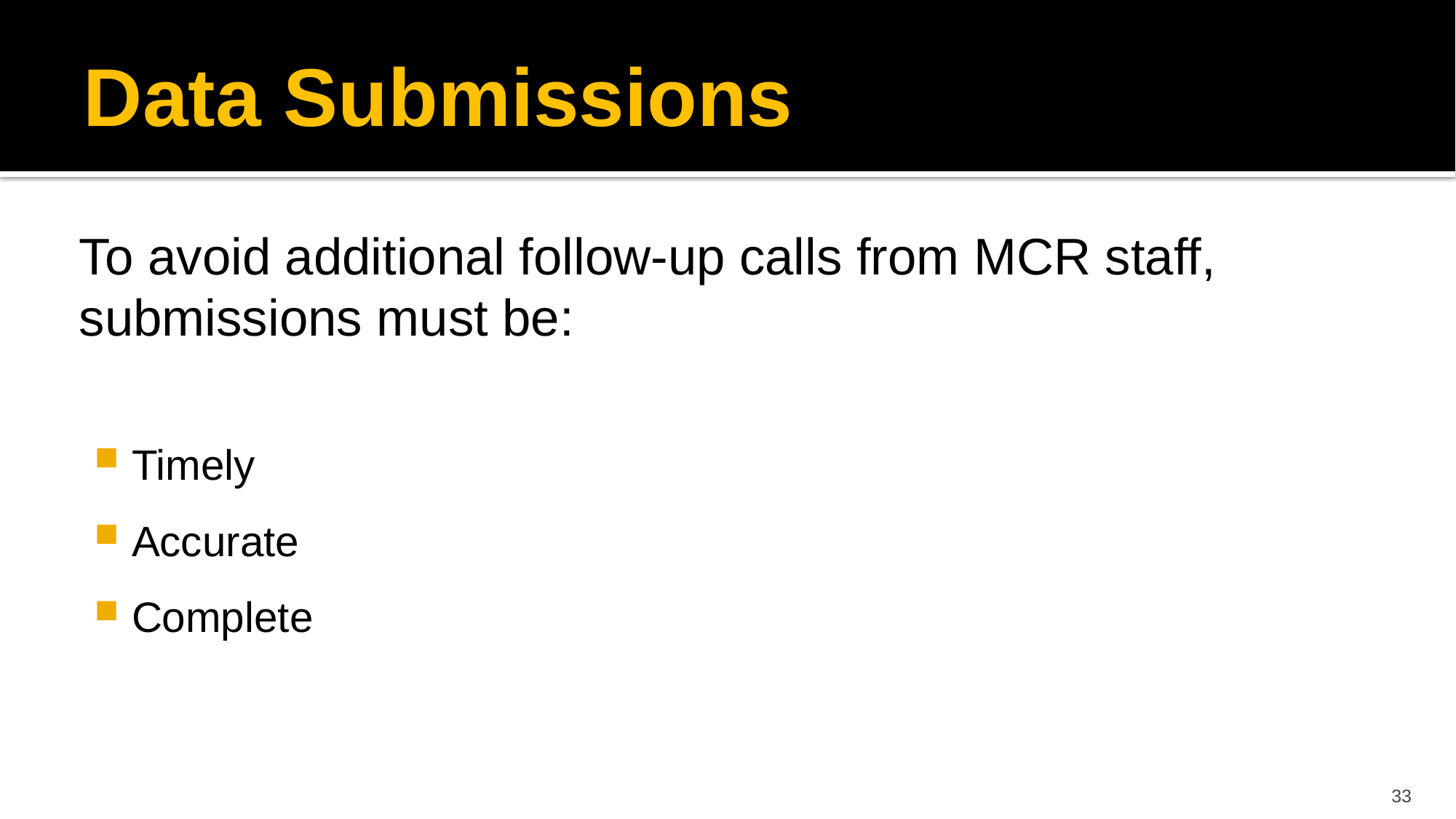

# Data Submissions
To avoid additional follow-up calls from MCR staff, submissions must be:

Timely
Accurate
Complete

33